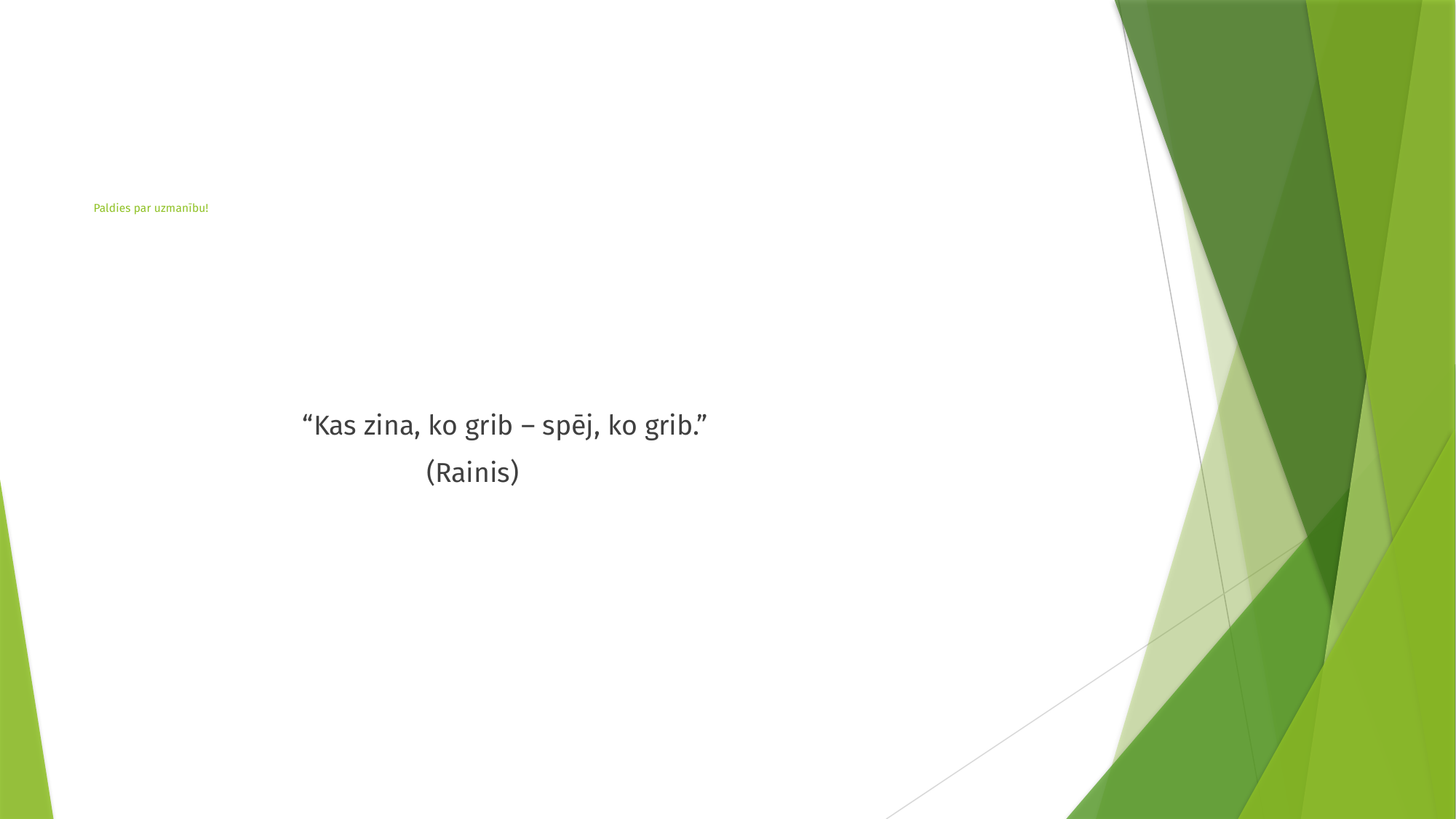

# Paldies par uzmanību!

                             “Kas zina, ko grib – spēj, ko grib.”
                                              (Rainis)